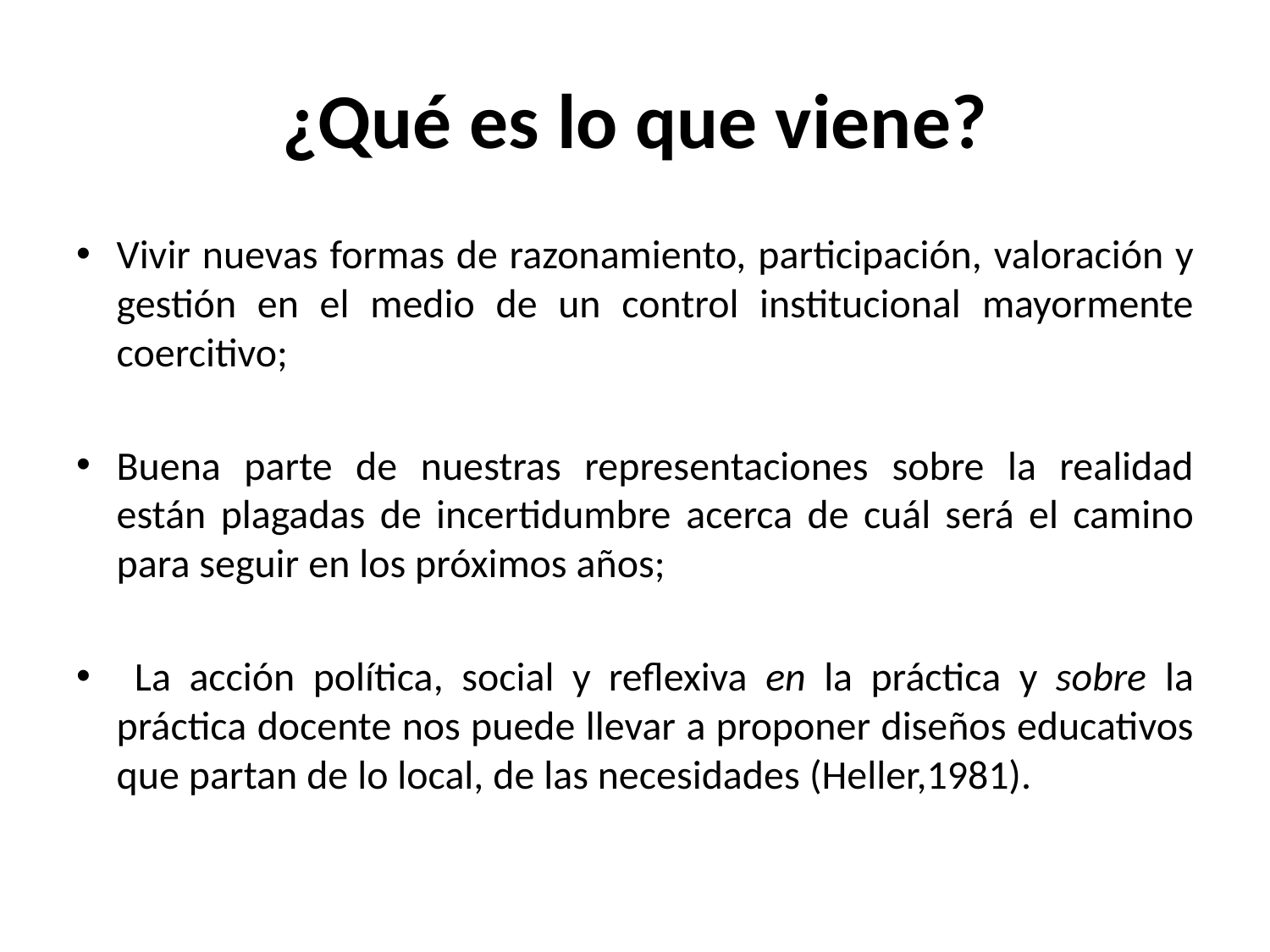

# ¿Qué es lo que viene?
Vivir nuevas formas de razonamiento, participación, valoración y gestión en el medio de un control institucional mayormente coercitivo;

Buena parte de nuestras representaciones sobre la realidad están plagadas de incertidumbre acerca de cuál será el camino para seguir en los próximos años;

 La acción política, social y reflexiva en la práctica y sobre la práctica docente nos puede llevar a proponer diseños educativos que partan de lo local, de las necesidades (Heller,1981).